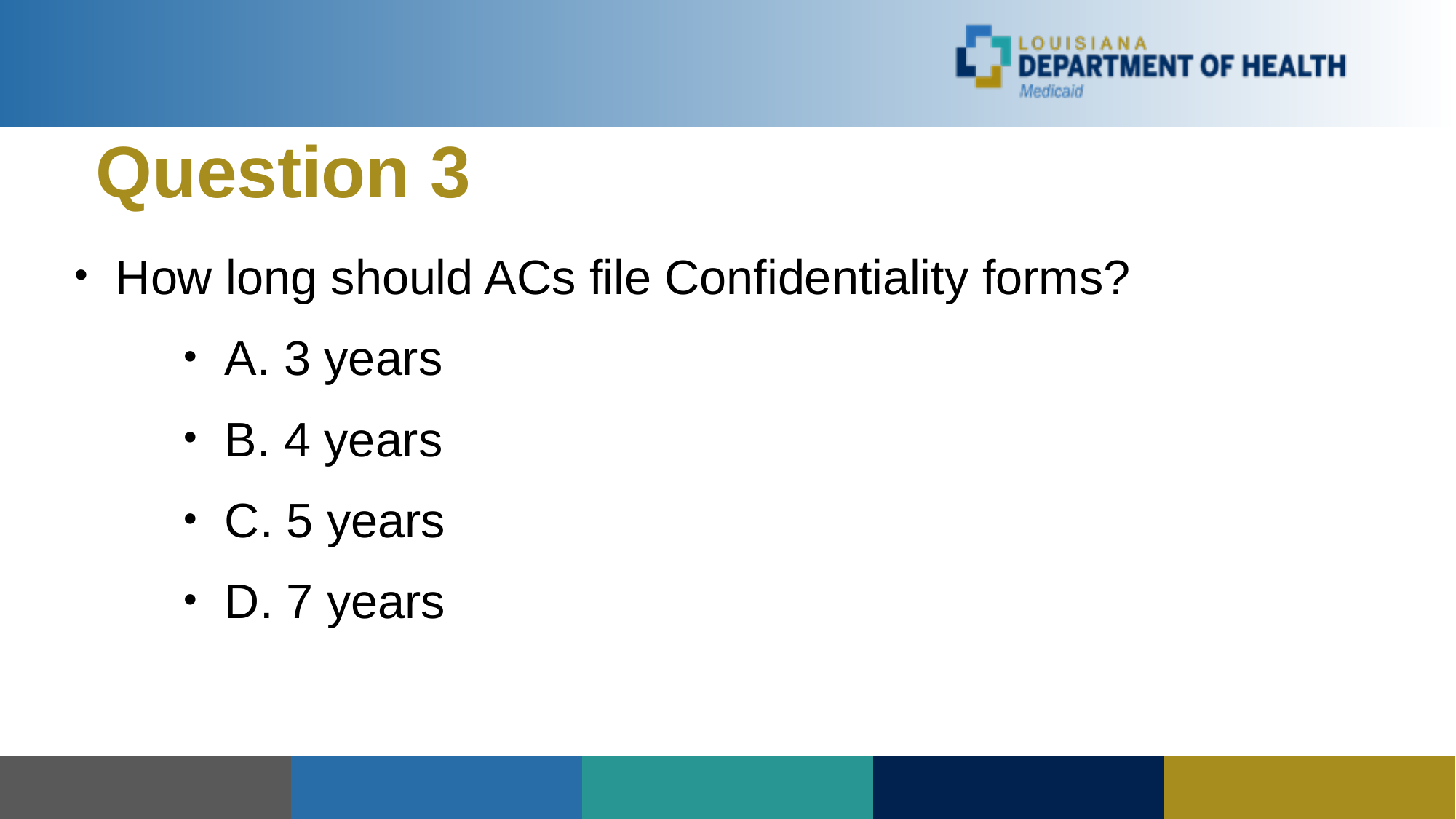

# Question 3
How long should ACs file Confidentiality forms?
A. 3 years
B. 4 years
C. 5 years
D. 7 years

|  |  |  |  |  |
| --- | --- | --- | --- | --- |